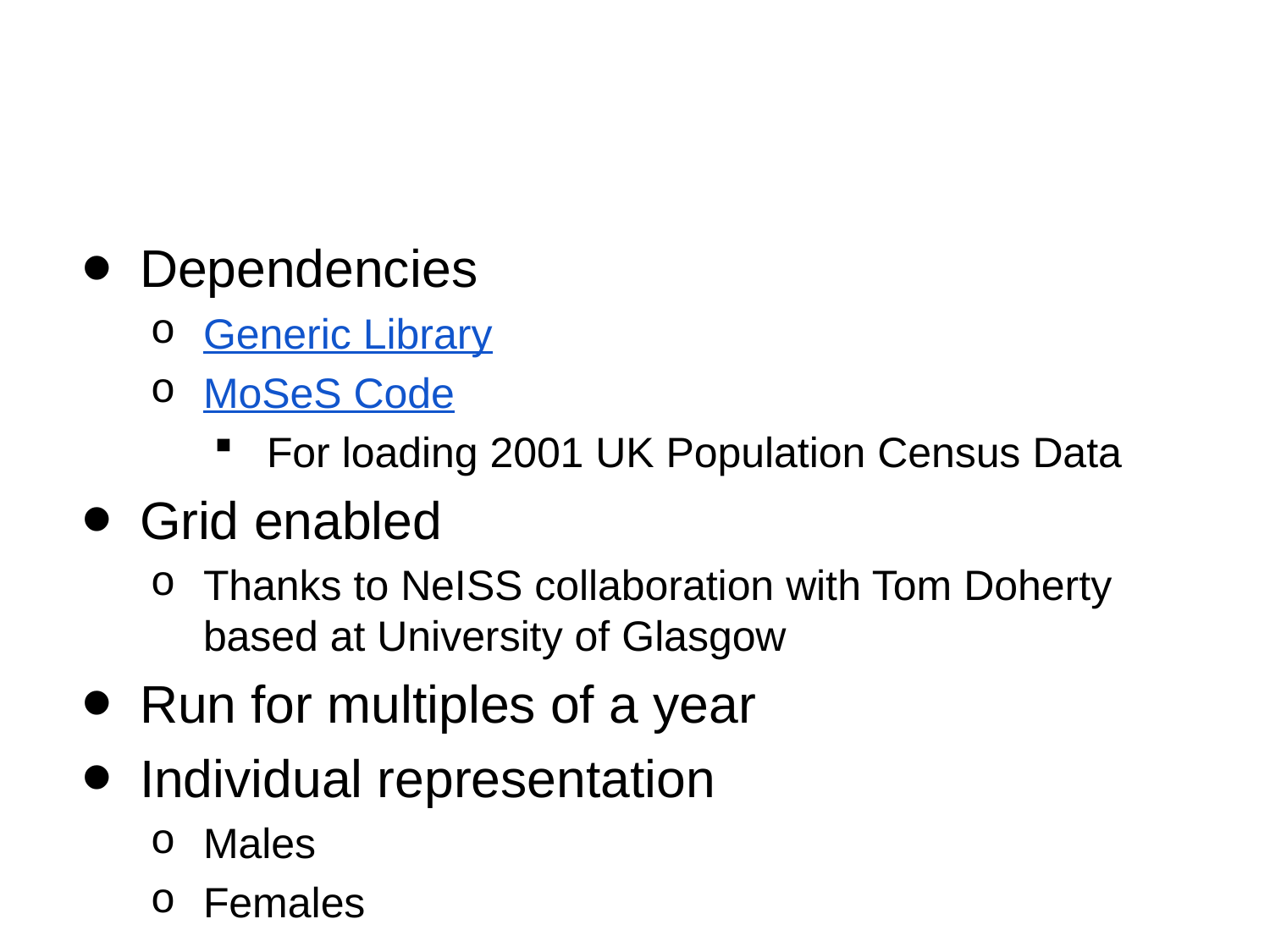

#
Dependencies
Generic Library
MoSeS Code
For loading 2001 UK Population Census Data
Grid enabled
Thanks to NeISS collaboration with Tom Doherty based at University of Glasgow
Run for multiples of a year
Individual representation
Males
Females